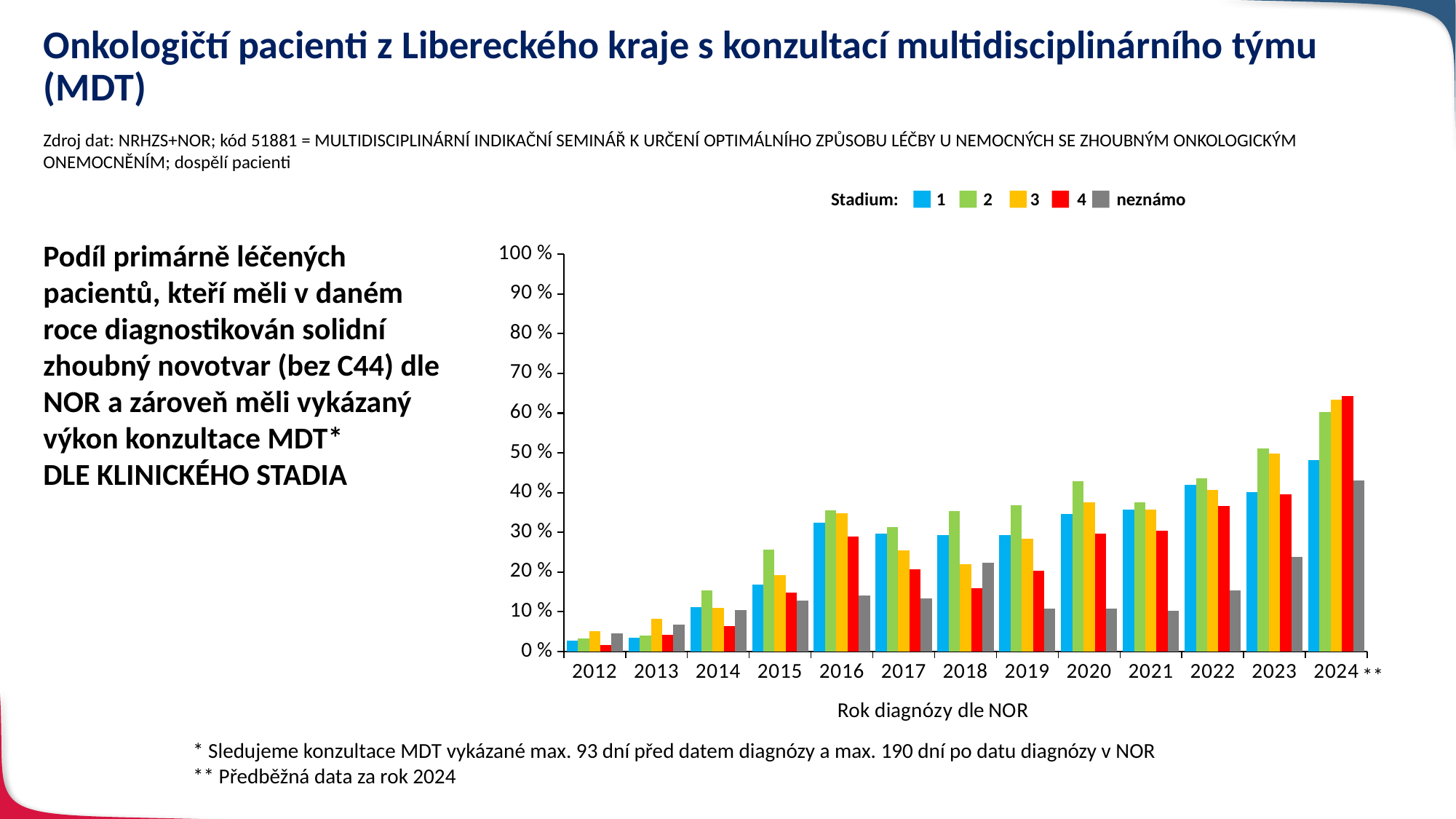

# Onkologičtí pacienti z Libereckého kraje s konzultací multidisciplinárního týmu (MDT)
Zdroj dat: NRHZS+NOR; kód 51881 = MULTIDISCIPLINÁRNÍ INDIKAČNÍ SEMINÁŘ K URČENÍ OPTIMÁLNÍHO ZPŮSOBU LÉČBY U NEMOCNÝCH SE ZHOUBNÝM ONKOLOGICKÝM ONEMOCNĚNÍM; dospělí pacienti
Stadium:         1         2         3         4
neznámo

### Chart

| Category | stadium 1 | stadium 2 | stadium 3 | stadium 4 | neznámo |
|---|---|---|---|---|---|
| 2012 | 0.027165 | 0.032836 | 0.05042 | 0.017391 | 0.044944 |
| 2013 | 0.035503 | 0.039877 | 0.081967 | 0.042683 | 0.067797 |
| 2014 | 0.11147 | 0.153226 | 0.110236 | 0.063584 | 0.104377 |
| 2015 | 0.168504 | 0.256757 | 0.19244 | 0.14878 | 0.128114 |
| 2016 | 0.323492 | 0.355263 | 0.348485 | 0.290023 | 0.141026 |
| 2017 | 0.296815 | 0.313225 | 0.254839 | 0.207459 | 0.134021 |
| 2018 | 0.293716 | 0.354486 | 0.219355 | 0.159193 | 0.224242 |
| 2019 | 0.29303 | 0.367347 | 0.284345 | 0.203233 | 0.108392 |
| 2020 | 0.346405 | 0.428954 | 0.375451 | 0.297414 | 0.108696 |
| 2021 | 0.357558 | 0.375 | 0.357143 | 0.304545 | 0.102362 |
| 2022 | 0.419048 | 0.436725 | 0.40625 | 0.365904 | 0.15415 |
| 2023 | 0.401989 | 0.511335 | 0.498471 | 0.395112 | 0.238971 |
| 2024 | 0.482192 | 0.602771 | 0.634218 | 0.643373 | 0.430353 |
Podíl primárně léčených pacientů, kteří měli v daném roce diagnostikován solidní zhoubný novotvar (bez C44) dle NOR a zároveň měli vykázaný výkon konzultace MDT*
DLE KLINICKÉHO STADIA
**
* Sledujeme konzultace MDT vykázané max. 93 dní před datem diagnózy a max. 190 dní po datu diagnózy v NOR
** Předběžná data za rok 2024